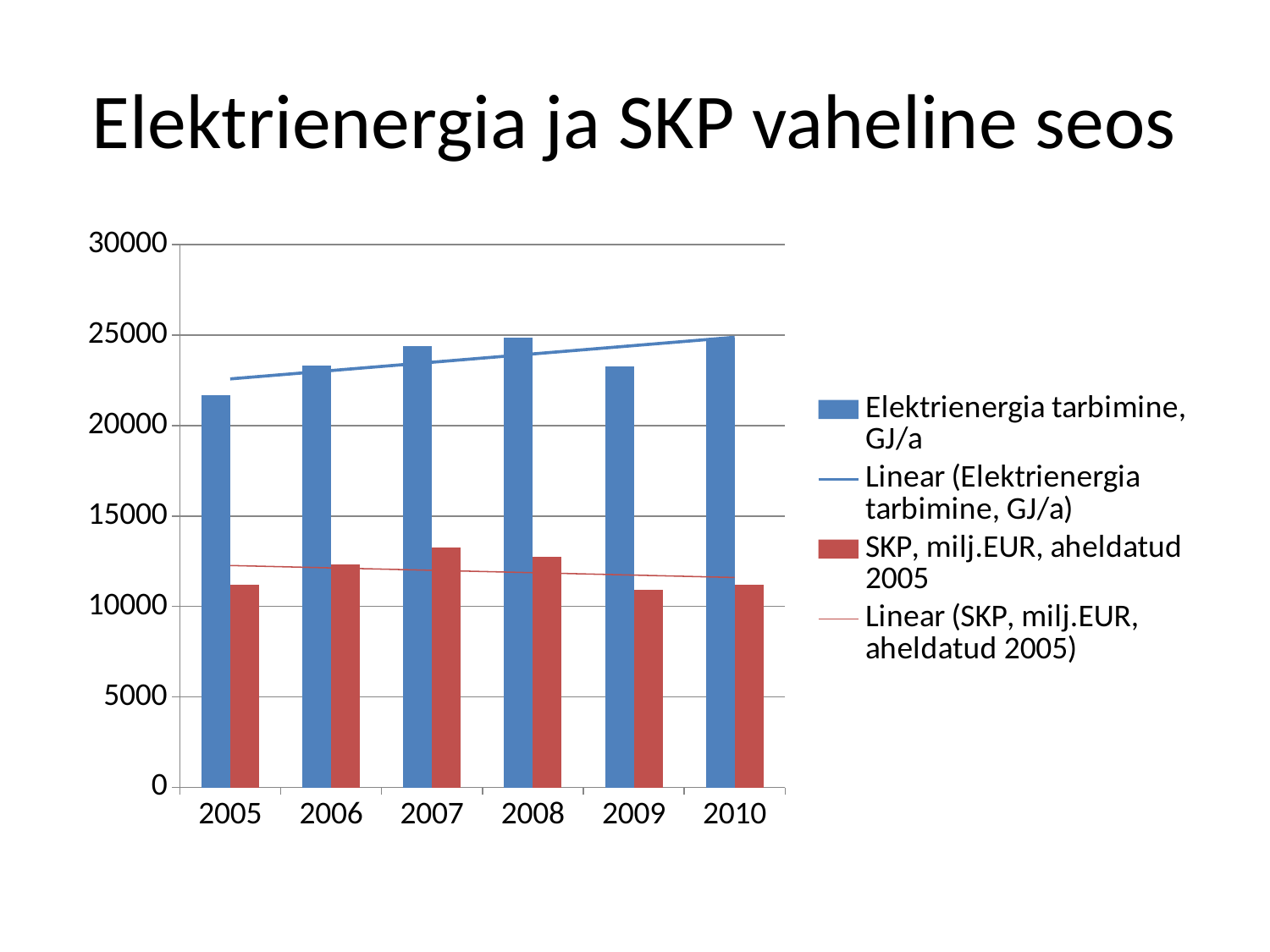

# Elektrienergia ja SKP vaheline seos

### Chart

| Category | Elektrienergia tarbimine, GJ/a | SKP, milj.EUR, aheldatud 2005 |
|---|---|---|
| 2005 | 21680.0 | 11181.73983 |
| 2006 | 23302.0 | 12310.79849 |
| 2007 | 24395.0 | 13233.14862 |
| 2008 | 24859.0 | 12747.40059 |
| 2009 | 23278.0 | 10929.89243 |
| 2010 | 24821.0 | 11177.29325 |